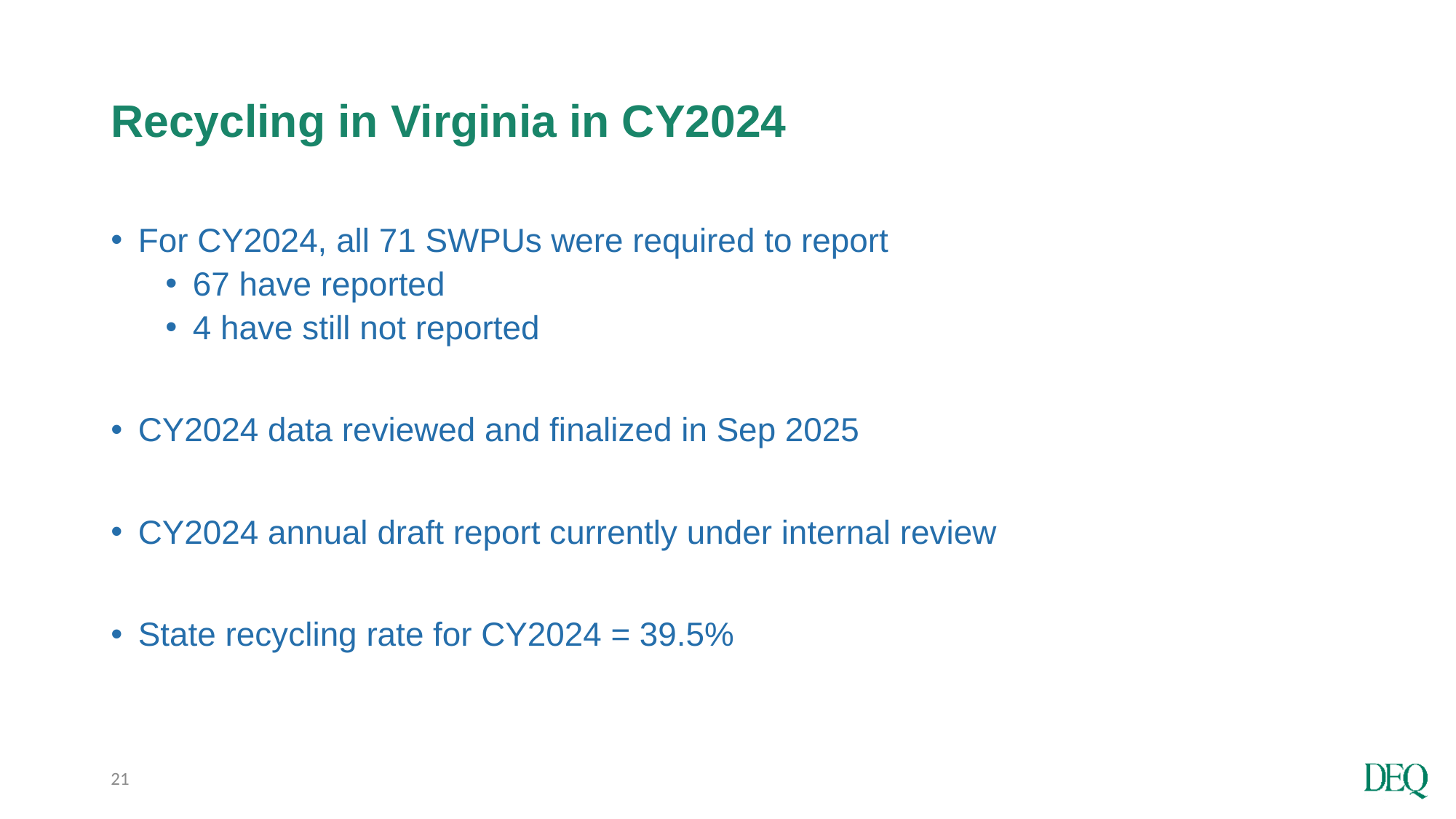

# Recycling in Virginia in CY2024
For CY2024, all 71 SWPUs were required to report
67 have reported
4 have still not reported

CY2024 data reviewed and finalized in Sep 2025

CY2024 annual draft report currently under internal review

State recycling rate for CY2024 = 39.5%

21